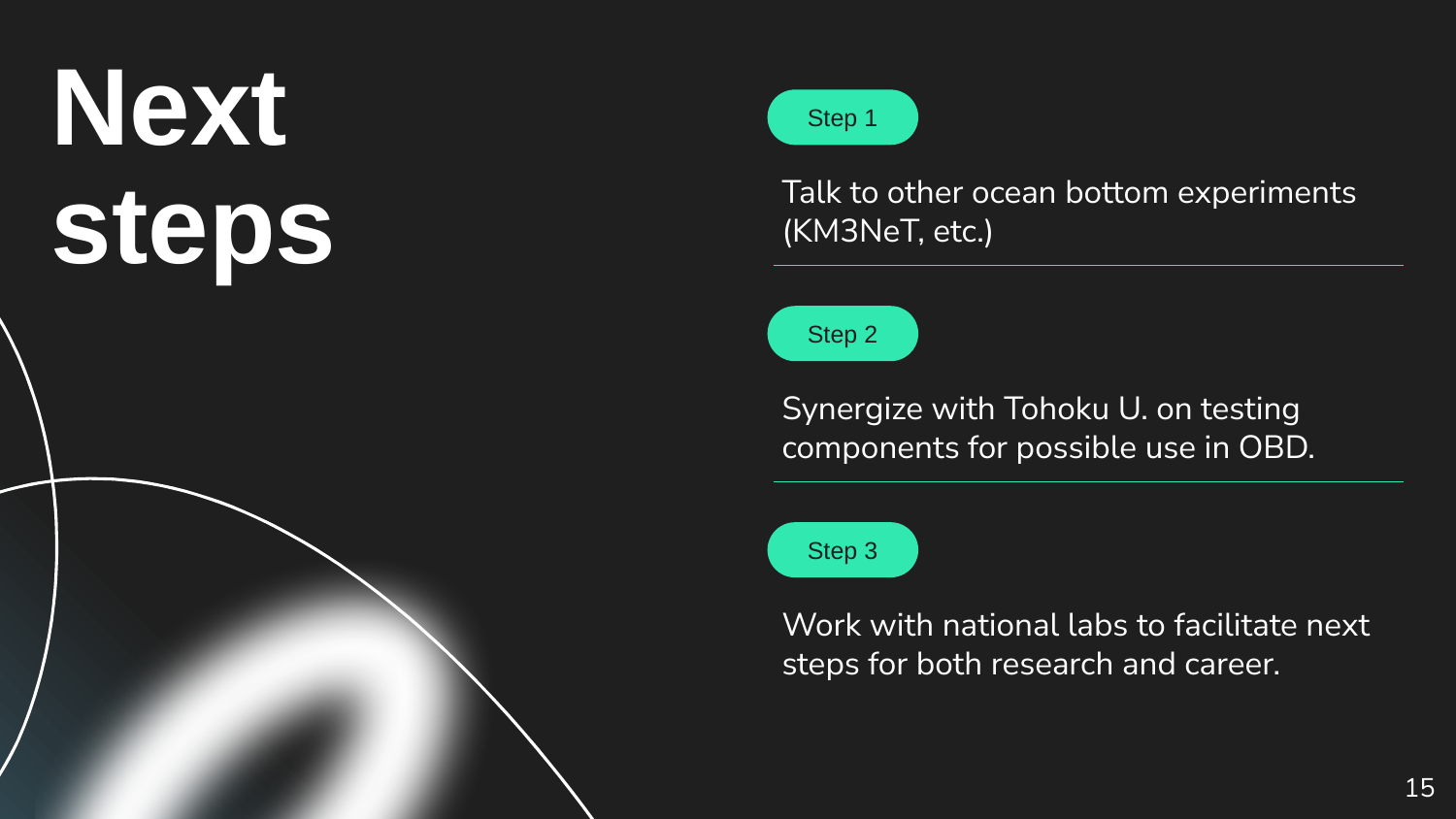

# Next steps
Step 1
Talk to other ocean bottom experiments (KM3NeT, etc.)
Step 2
Synergize with Tohoku U. on testing components for possible use in OBD.
Step 3
Work with national labs to facilitate next steps for both research and career.
15